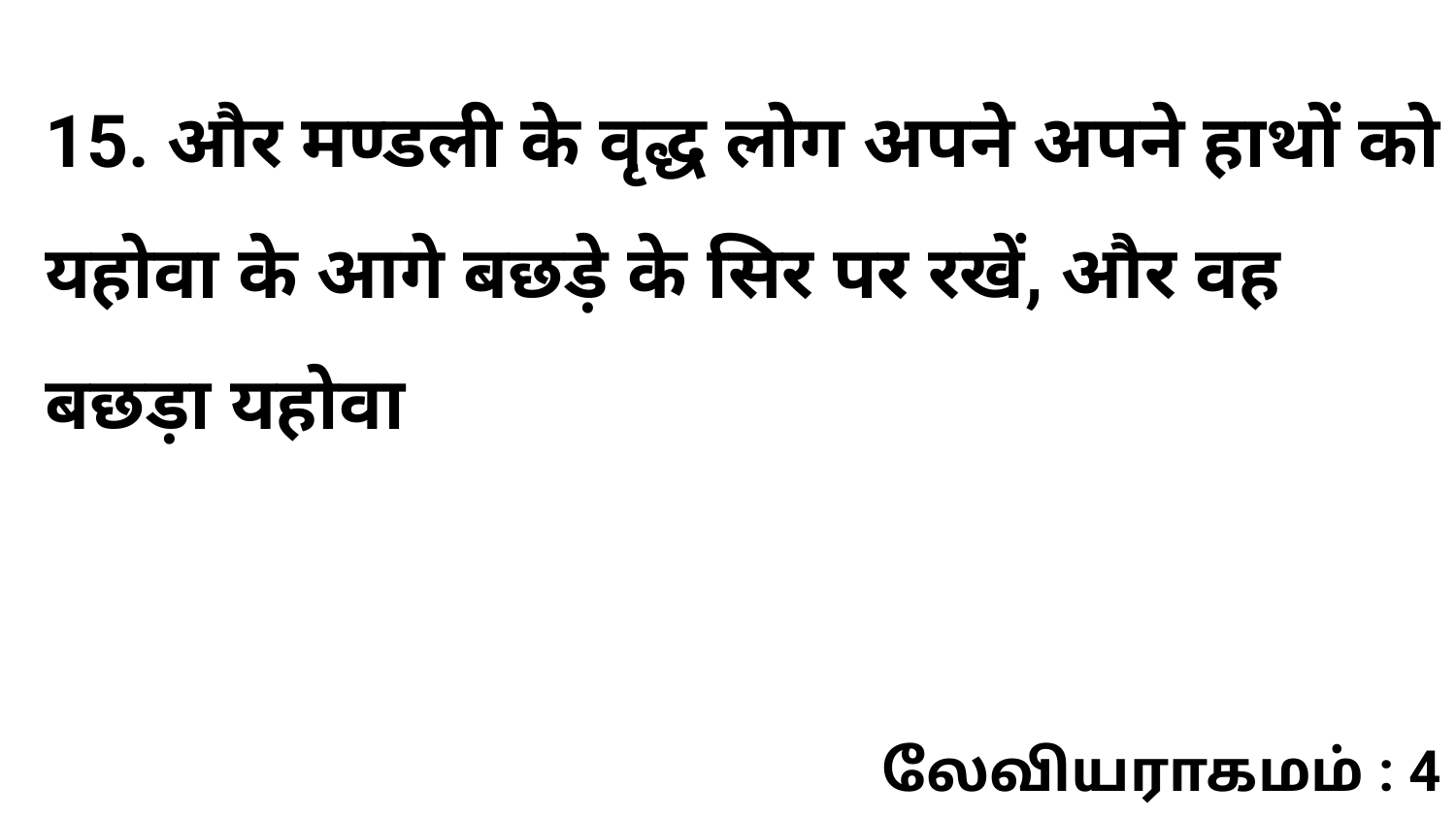

15. और मण्डली के वृद्ध लोग अपने अपने हाथों को यहोवा के आगे बछड़े के सिर पर रखें, और वह बछड़ा यहोवा
லேவியராகமம் : 4